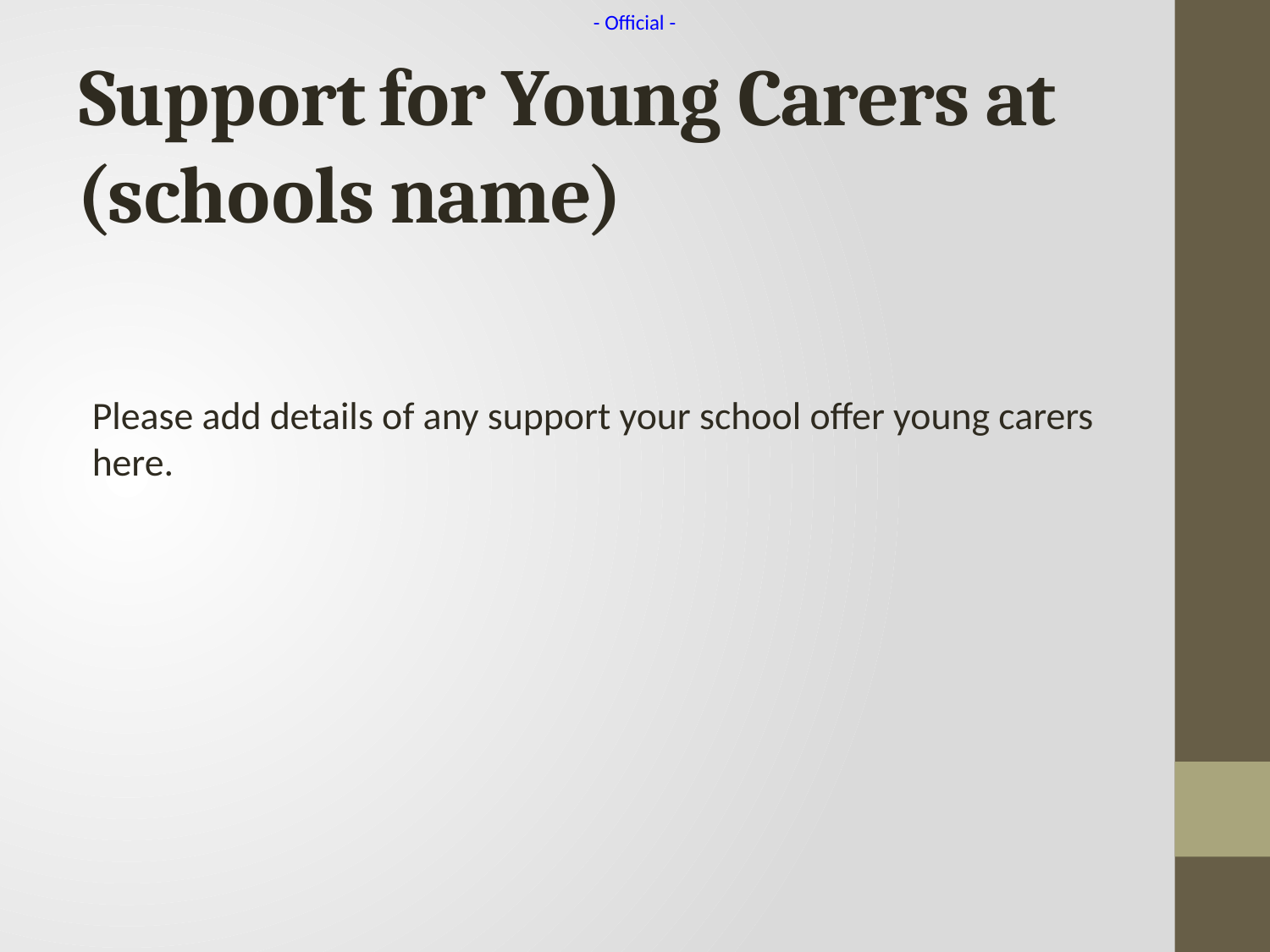

# Support for Young Carers at (schools name)

Please add details of any support your school offer young carers  here.